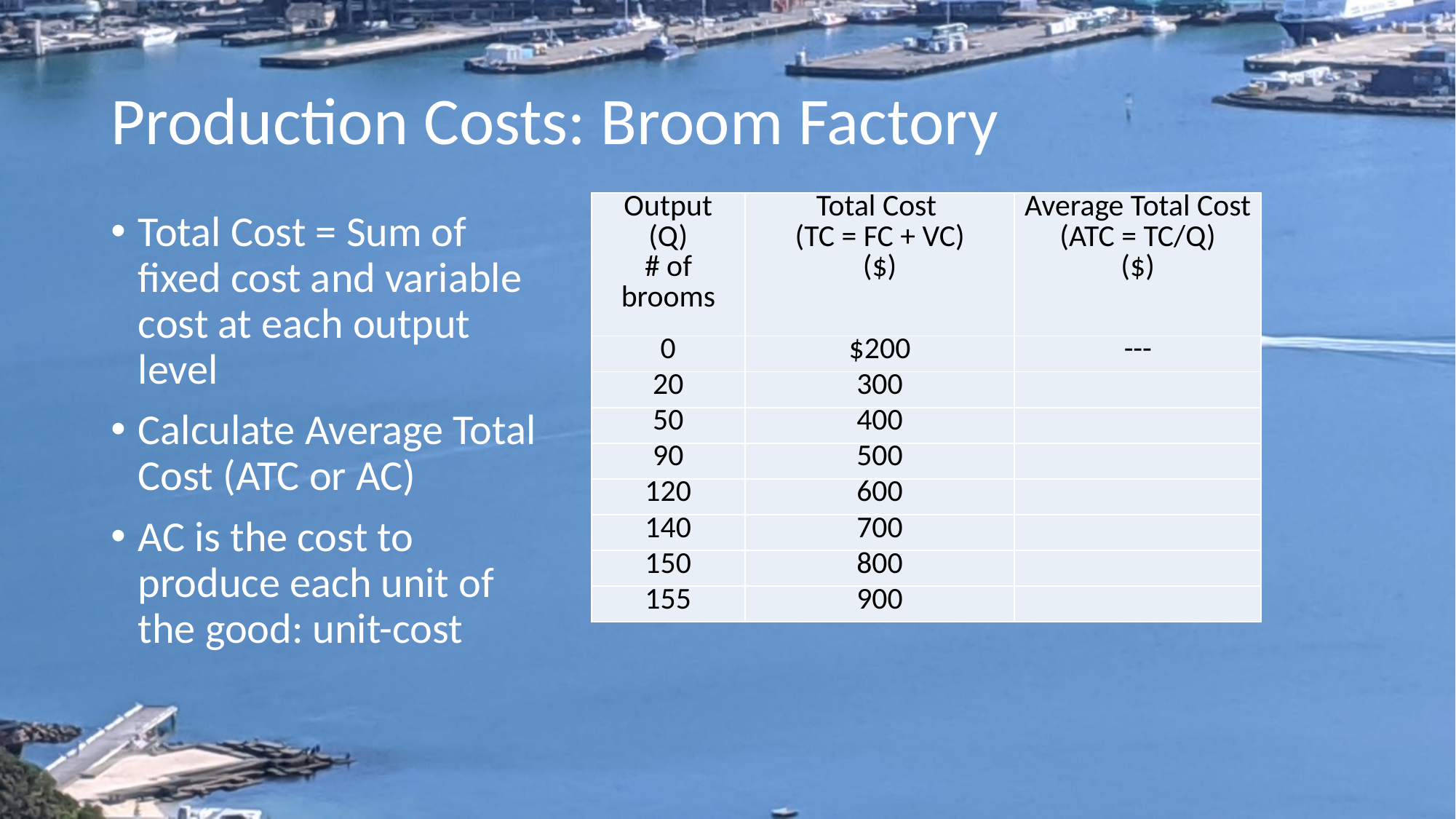

# Production Costs: Broom Factory
| Output (Q) # of brooms | Total Cost (TC = FC + VC) ($) | Average Total Cost (ATC = TC/Q) ($) |
| --- | --- | --- |
| 0 | $200 | --- |
| 20 | 300 |  |
| 50 | 400 |  |
| 90 | 500 |  |
| 120 | 600 |  |
| 140 | 700 |  |
| 150 | 800 |  |
| 155 | 900 |  |
Total Cost = Sum of fixed cost and variable cost at each output level
Calculate Average Total Cost (ATC or AC)
AC is the cost to produce each unit of the good: unit-cost